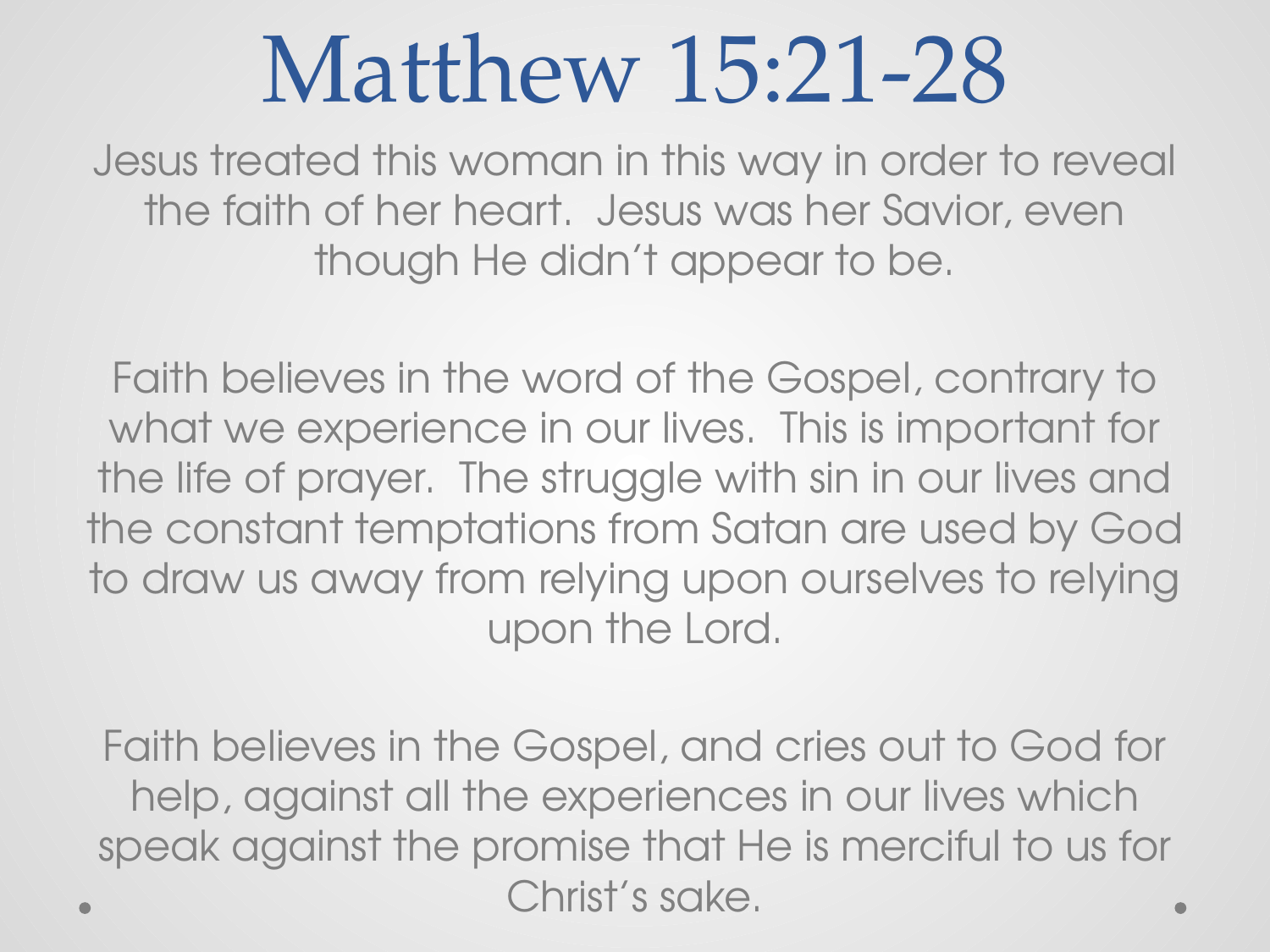

# Matthew 15:21-28
Jesus treated this woman in this way in order to reveal the faith of her heart.  Jesus was her Savior, even though He didn’t appear to be.

Faith believes in the word of the Gospel, contrary to what we experience in our lives.  This is important for the life of prayer.  The struggle with sin in our lives and the constant temptations from Satan are used by God to draw us away from relying upon ourselves to relying upon the Lord.

Faith believes in the Gospel, and cries out to God for help, against all the experiences in our lives which speak against the promise that He is merciful to us for Christ’s sake.